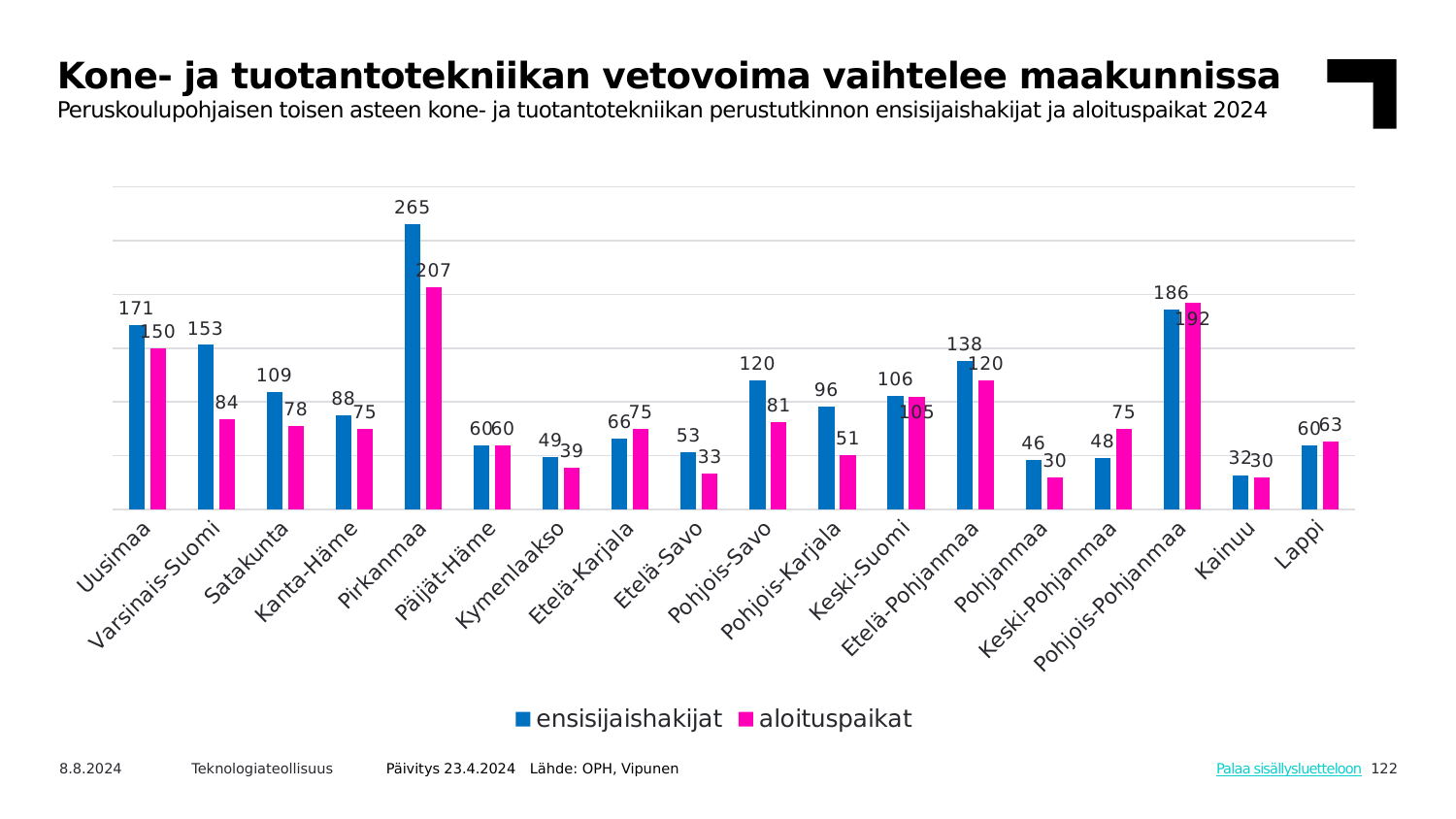

Kone- ja tuotantotekniikan vetovoima vaihtelee maakunnissa
Peruskoulupohjaisen toisen asteen kone- ja tuotantotekniikan perustutkinnon ensisijaishakijat ja aloituspaikat 2024

### Chart

| Category | ensisijaishakijat | aloituspaikat |
|---|---|---|
| Uusimaa | 171.0 | 150.0 |
| Varsinais-Suomi | 153.0 | 84.0 |
| Satakunta | 109.0 | 78.0 |
| Kanta-Häme | 88.0 | 75.0 |
| Pirkanmaa | 265.0 | 207.0 |
| Päijät-Häme | 60.0 | 60.0 |
| Kymenlaakso | 49.0 | 39.0 |
| Etelä-Karjala | 66.0 | 75.0 |
| Etelä-Savo | 53.0 | 33.0 |
| Pohjois-Savo | 120.0 | 81.0 |
| Pohjois-Karjala | 96.0 | 51.0 |
| Keski-Suomi | 106.0 | 105.0 |
| Etelä-Pohjanmaa | 138.0 | 120.0 |
| Pohjanmaa | 46.0 | 30.0 |
| Keski-Pohjanmaa | 48.0 | 75.0 |
| Pohjois-Pohjanmaa | 186.0 | 192.0 |
| Kainuu | 32.0 | 30.0 |
| Lappi | 60.0 | 63.0 |
Päivitys 23.4.2024 Lähde: OPH, Vipunen

8.8.2024
Teknologiateollisuus
122
Palaa sisällysluetteloon